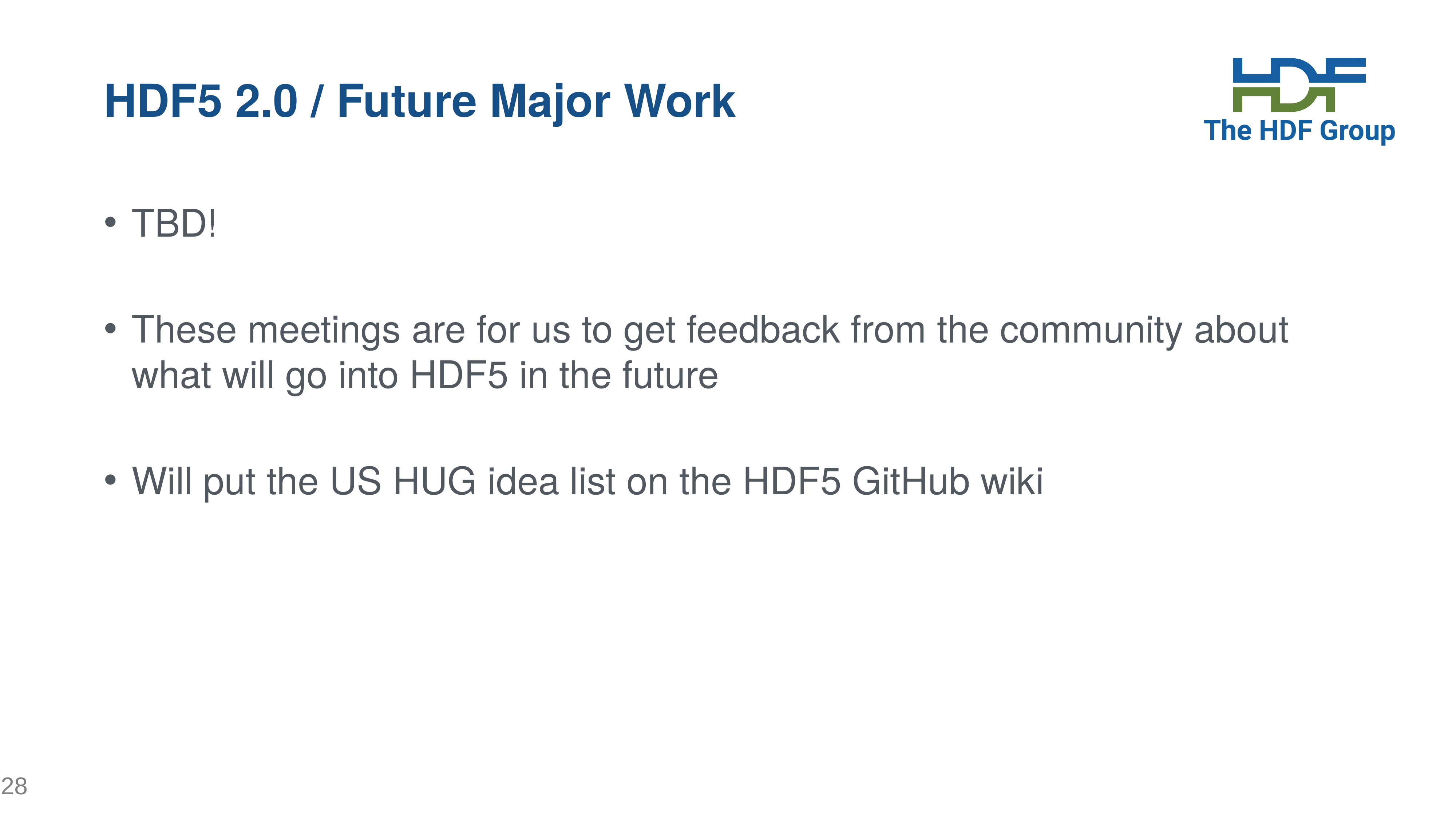

# HDF5 2.0 / Future Major Work
TBD!

These meetings are for us to get feedback from the community about what will go into HDF5 in the future

Will put the US HUG idea list on the HDF5 GitHub wiki